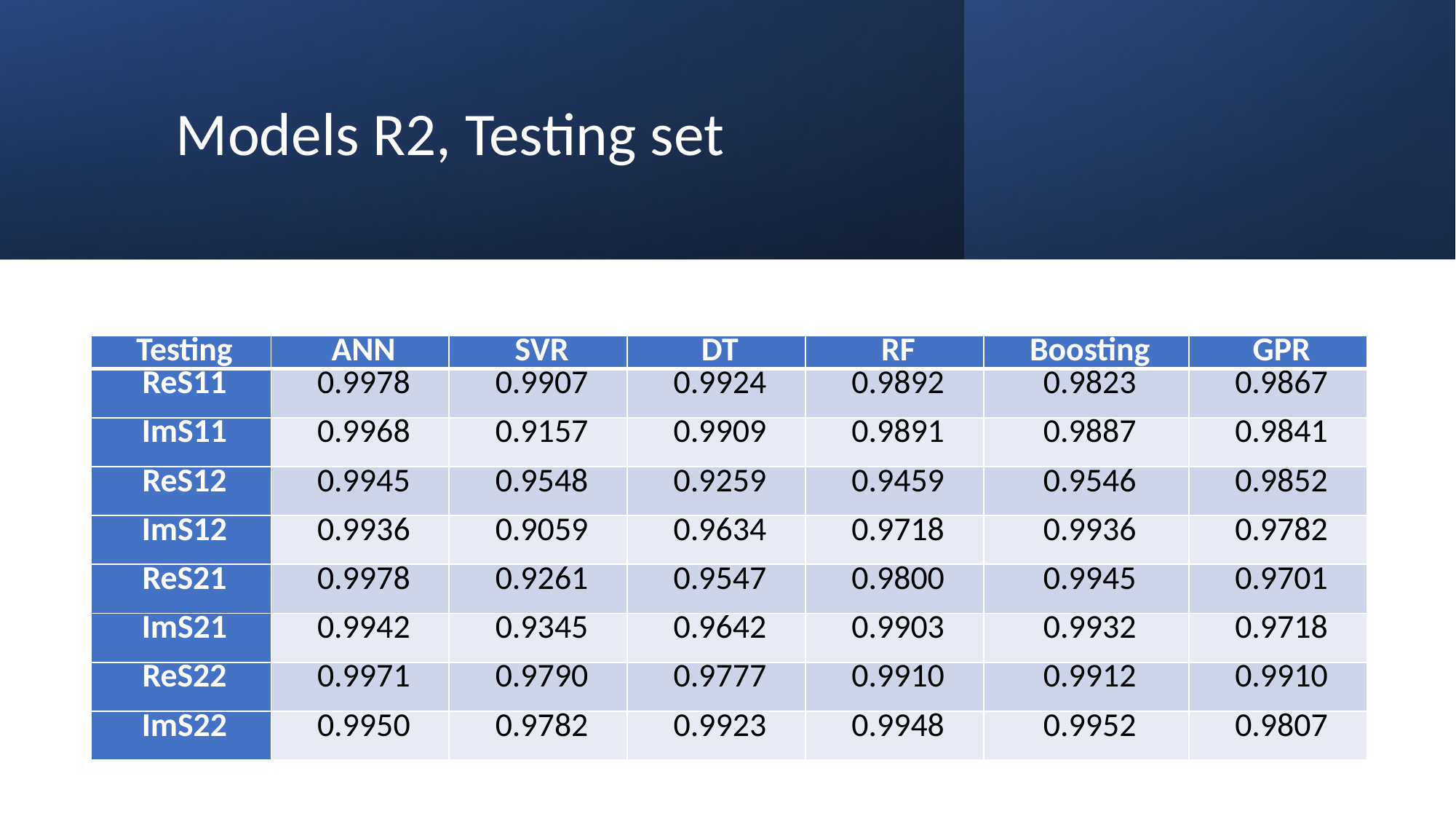

# Models R2, Testing set
| Testing | ANN | SVR | DT | RF | Boosting | GPR |
| --- | --- | --- | --- | --- | --- | --- |
| ReS11 | 0.9978 | 0.9907 | 0.9924 | 0.9892 | 0.9823 | 0.9867 |
| ImS11 | 0.9968 | 0.9157 | 0.9909 | 0.9891 | 0.9887 | 0.9841 |
| ReS12 | 0.9945 | 0.9548 | 0.9259 | 0.9459 | 0.9546 | 0.9852 |
| ImS12 | 0.9936 | 0.9059 | 0.9634 | 0.9718 | 0.9936 | 0.9782 |
| ReS21 | 0.9978 | 0.9261 | 0.9547 | 0.9800 | 0.9945 | 0.9701 |
| ImS21 | 0.9942 | 0.9345 | 0.9642 | 0.9903 | 0.9932 | 0.9718 |
| ReS22 | 0.9971 | 0.9790 | 0.9777 | 0.9910 | 0.9912 | 0.9910 |
| ImS22 | 0.9950 | 0.9782 | 0.9923 | 0.9948 | 0.9952 | 0.9807 |